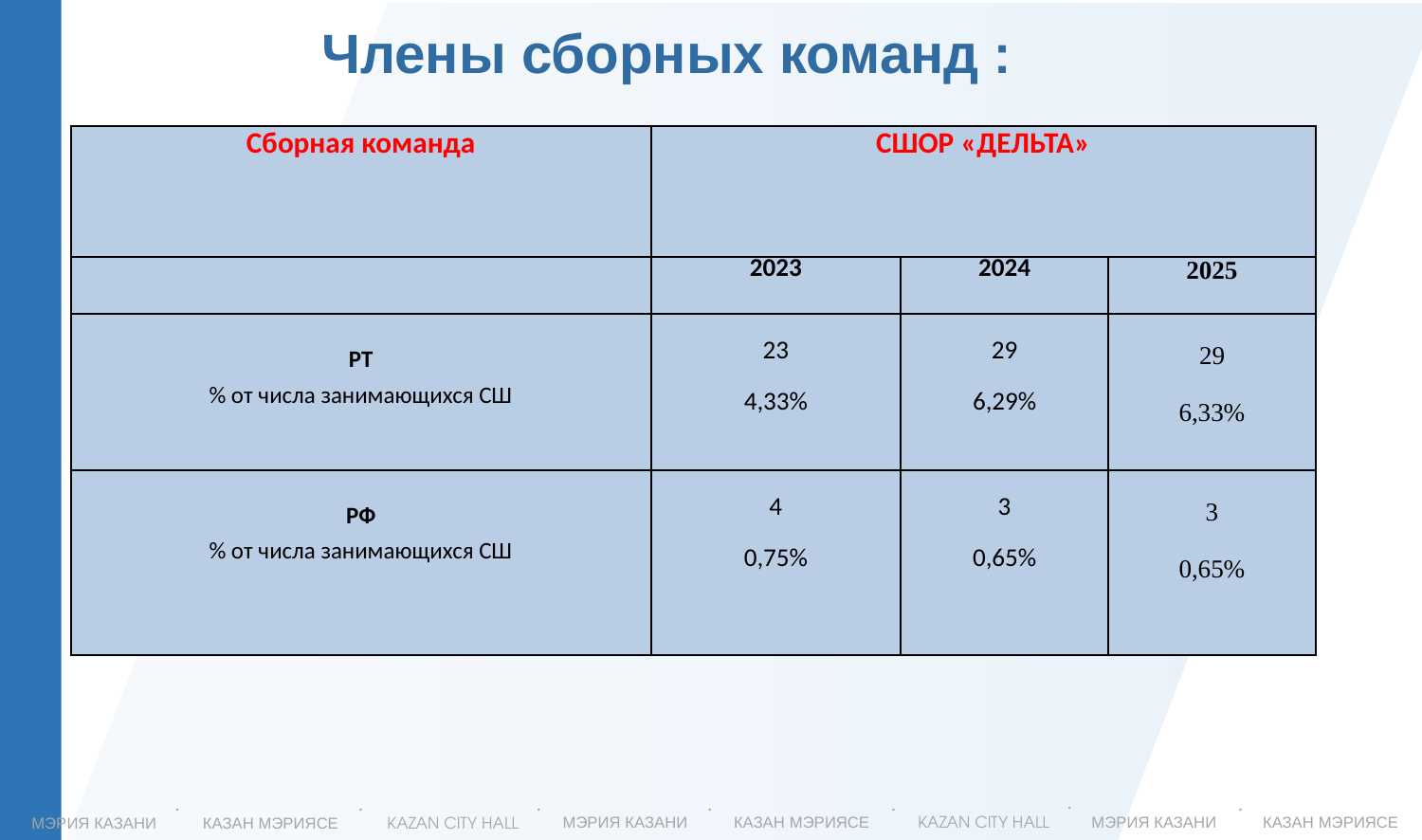

Члены сборных команд :
| Сборная команда | СШОР «ДЕЛЬТА» |  |  |
| --- | --- | --- | --- |
|  | 2023 | 2024 | 2025 |
| РТ % от числа занимающихся СШ | 23 4,33% | 29 6,29% | 29 6,33% |
| РФ % от числа занимающихся СШ | 4 0,75% | 3 0,65% | 3 0,65% |

.
.
.
.
.
.
.
КАЗАН МЭРИЯСЕ
KAZAN CITY HALL
МЭРИЯ КАЗАНИ
КАЗАН МЭРИЯСЕ
МЭРИЯ КАЗАНИ
KAZAN CITY HALL
КАЗАН МЭРИЯСЕ
МЭРИЯ КАЗАНИ